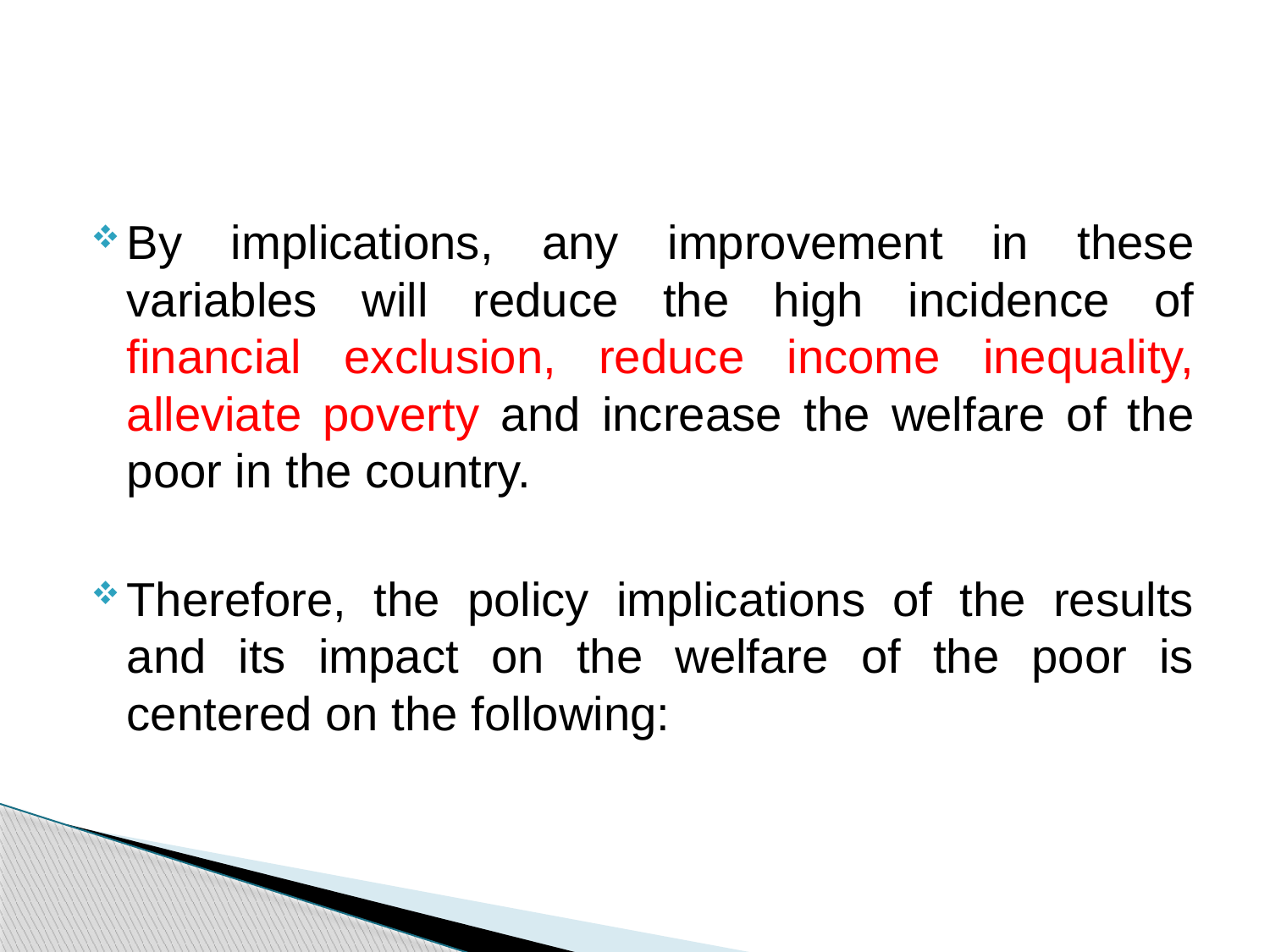

#
By implications, any improvement in these variables will reduce the high incidence of financial exclusion, reduce income inequality, alleviate poverty and increase the welfare of the poor in the country.

Therefore, the policy implications of the results and its impact on the welfare of the poor is centered on the following: